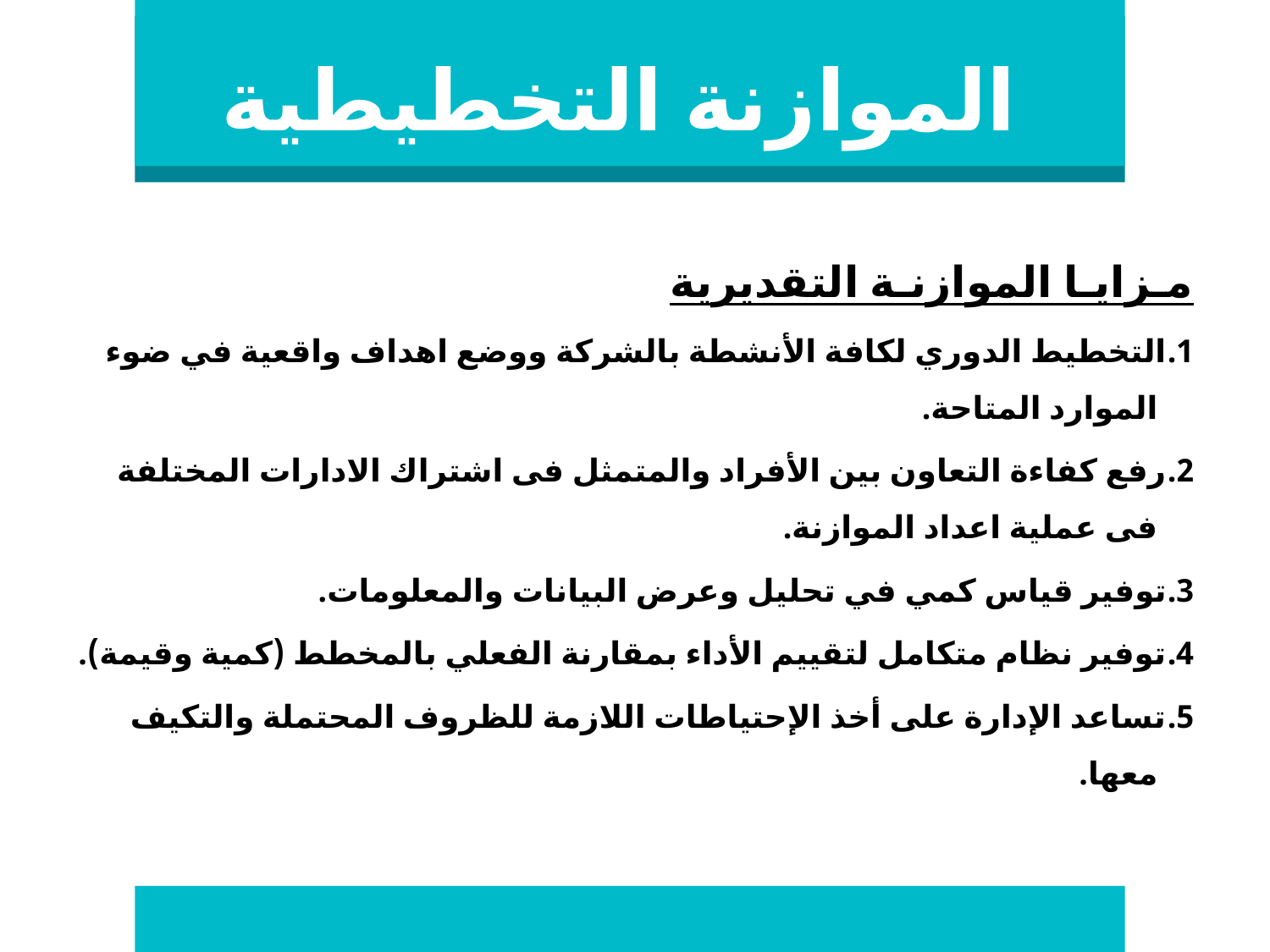

# الموازنة التخطيطية
مـزايـا الموازنـة التقديرية
1.	التخطيط الدوري لكافة الأنشطة بالشركة ووضع اهداف واقعية في ضوء الموارد المتاحة.
2.	رفع كفاءة التعاون بين الأفراد والمتمثل فى اشتراك الادارات المختلفة فى عملية اعداد الموازنة.
3.	توفير قياس كمي في تحليل وعرض البيانات والمعلومات.
4.	توفير نظام متكامل لتقييم الأداء بمقارنة الفعلي بالمخطط (كمية وقيمة).
5.	تساعد الإدارة على أخذ الإحتياطات اللازمة للظروف المحتملة والتكيف معها.